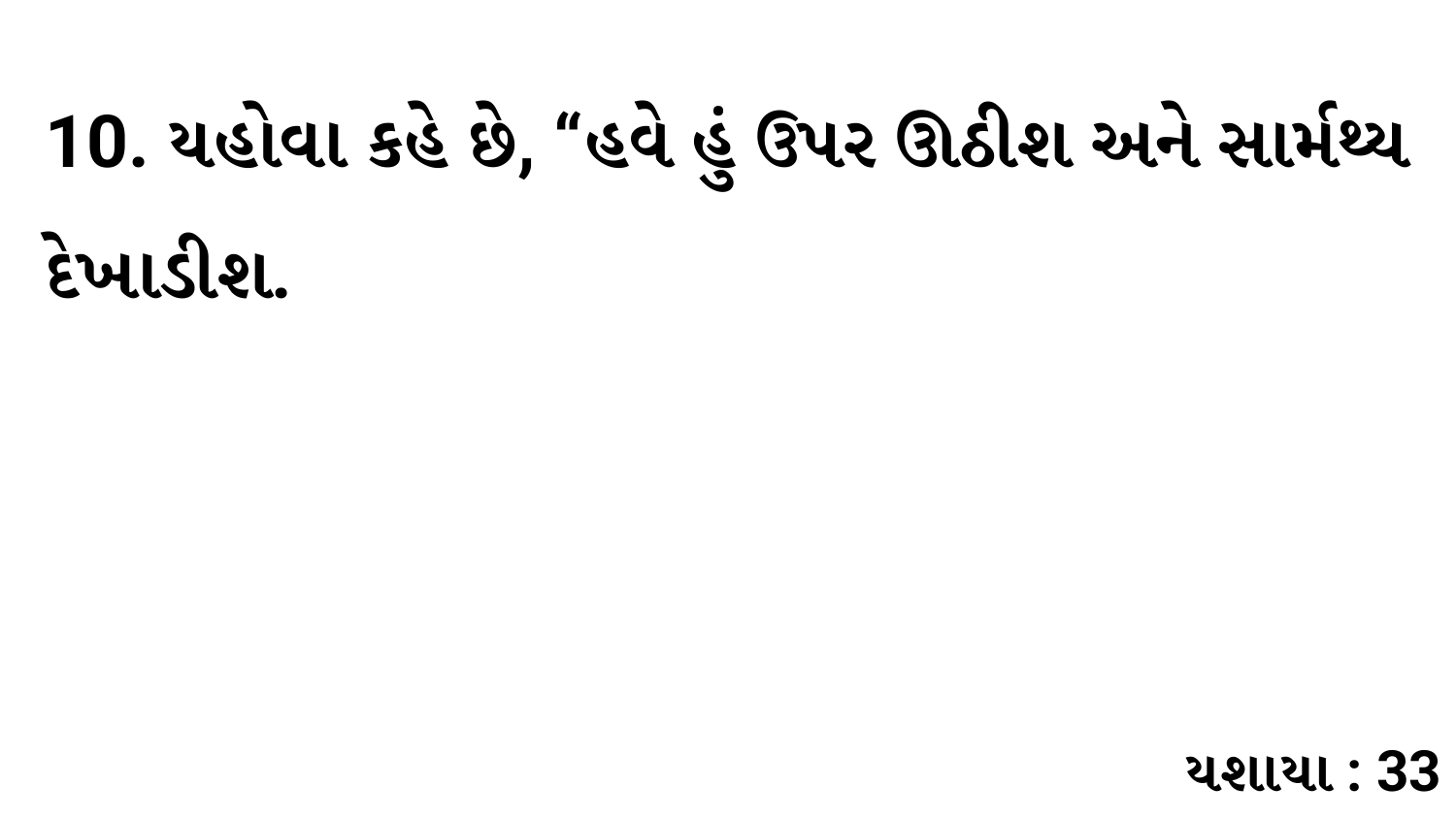

10. યહોવા કહે છે, “હવે હું ઉપર ઊઠીશ અને સાર્મથ્ય દેખાડીશ.
યશાયા : 33